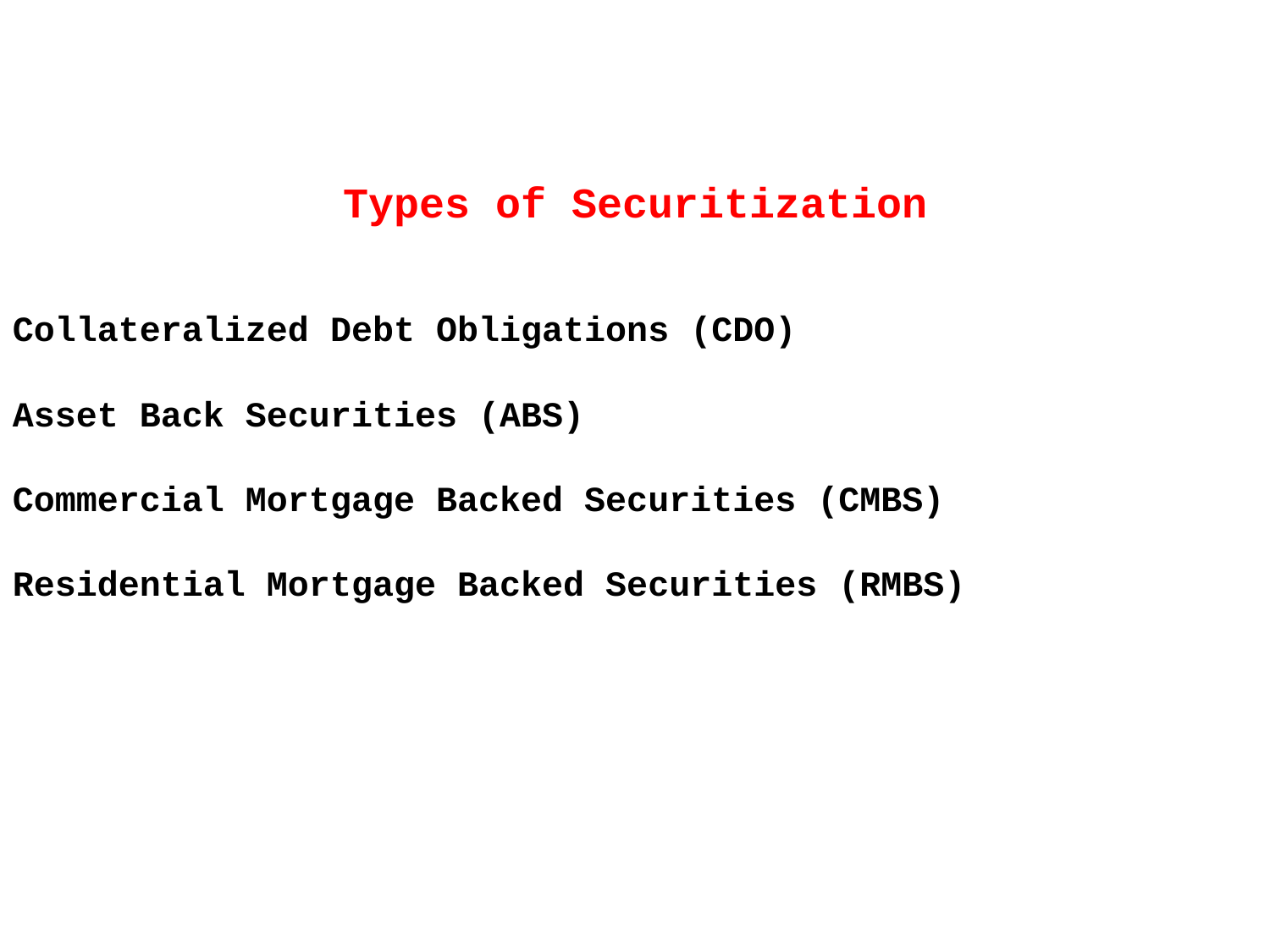

Types of Securitization

Collateralized Debt Obligations (CDO)
Asset Back Securities (ABS)
Commercial Mortgage Backed Securities (CMBS)
Residential Mortgage Backed Securities (RMBS)